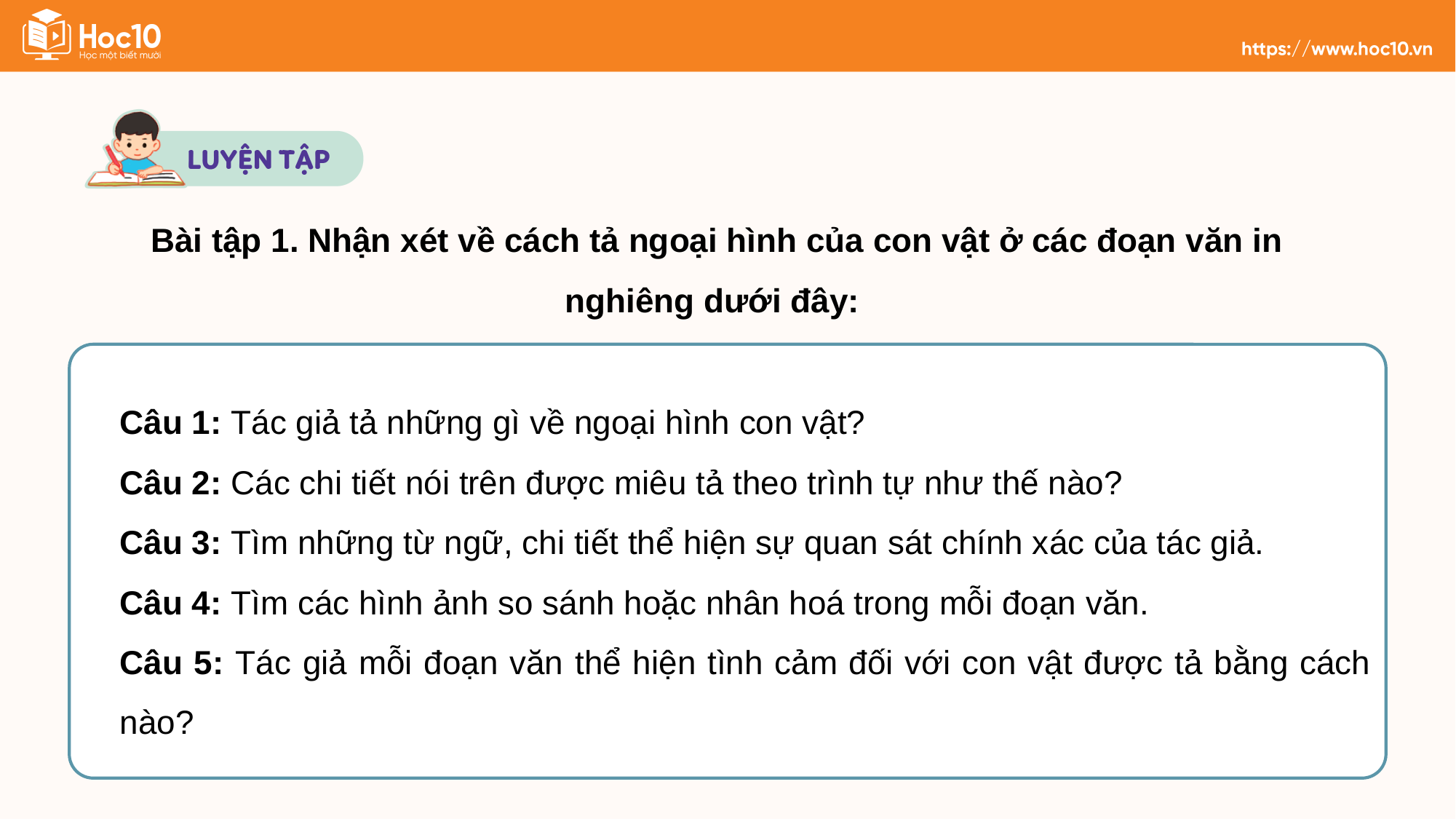

Bài tập 1. Nhận xét về cách tả ngoại hình của con vật ở các đoạn văn in nghiêng dưới đây:
Câu 1: Tác giả tả những gì về ngoại hình con vật?
Câu 2: Các chi tiết nói trên được miêu tả theo trình tự như thế nào?
Câu 3: Tìm những từ ngữ, chi tiết thể hiện sự quan sát chính xác của tác giả.
Câu 4: Tìm các hình ảnh so sánh hoặc nhân hoá trong mỗi đoạn văn.
Câu 5: Tác giả mỗi đoạn văn thể hiện tình cảm đối với con vật được tả bằng cách nào?